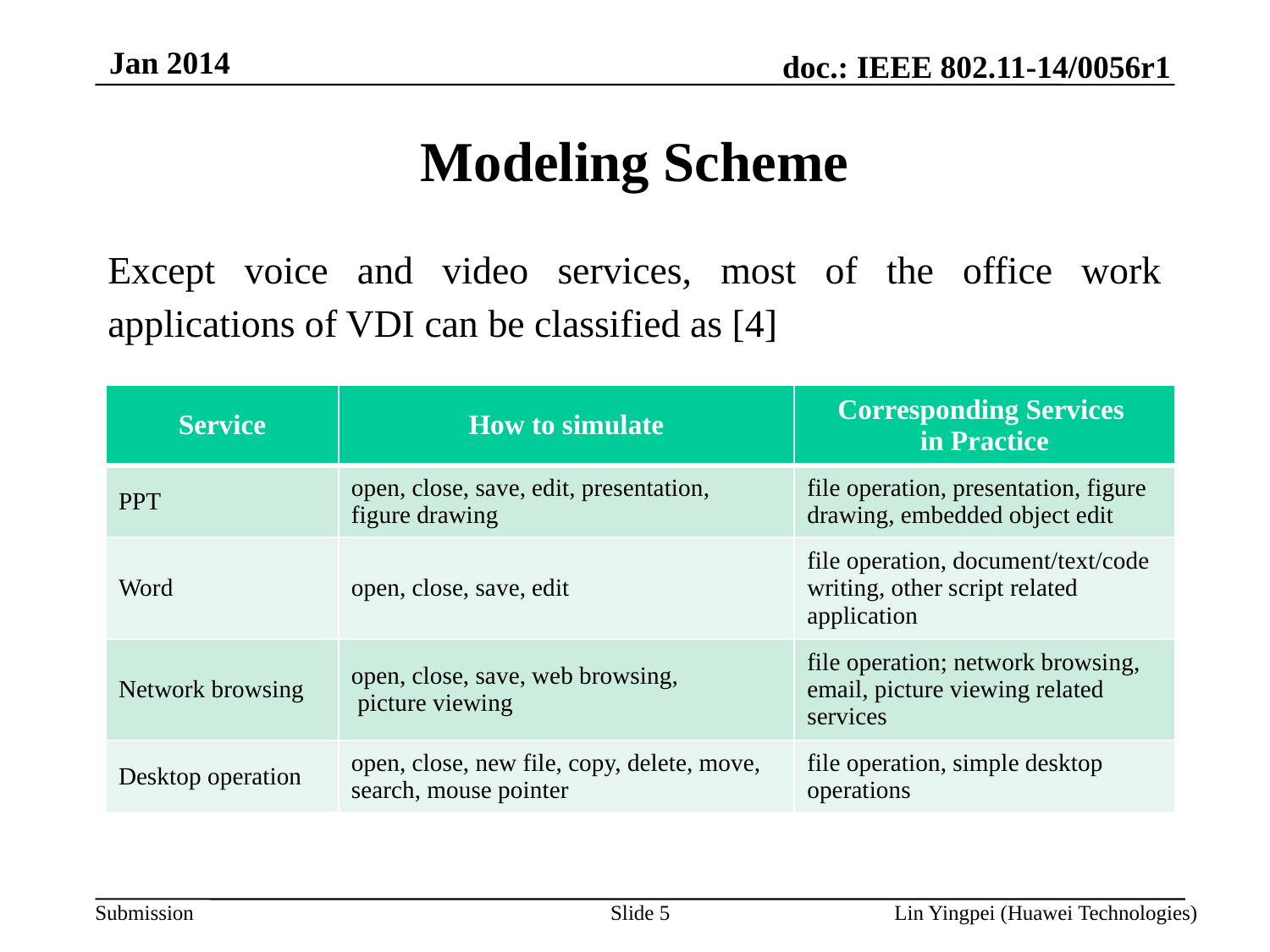

Jan 2014
Modeling Scheme
Except voice and video services, most of the office work applications of VDI can be classified as [4]

| Service | How to simulate | Corresponding Services in Practice |
| --- | --- | --- |
| PPT | open, close, save, edit, presentation, figure drawing | file operation, presentation, figure drawing, embedded object edit |
| Word | open, close, save, edit | file operation, document/text/code writing, other script related application |
| Network browsing | open, close, save, web browsing, picture viewing | file operation; network browsing, email, picture viewing related services |
| Desktop operation | open, close, new file, copy, delete, move, search, mouse pointer | file operation, simple desktop operations |
Slide 5